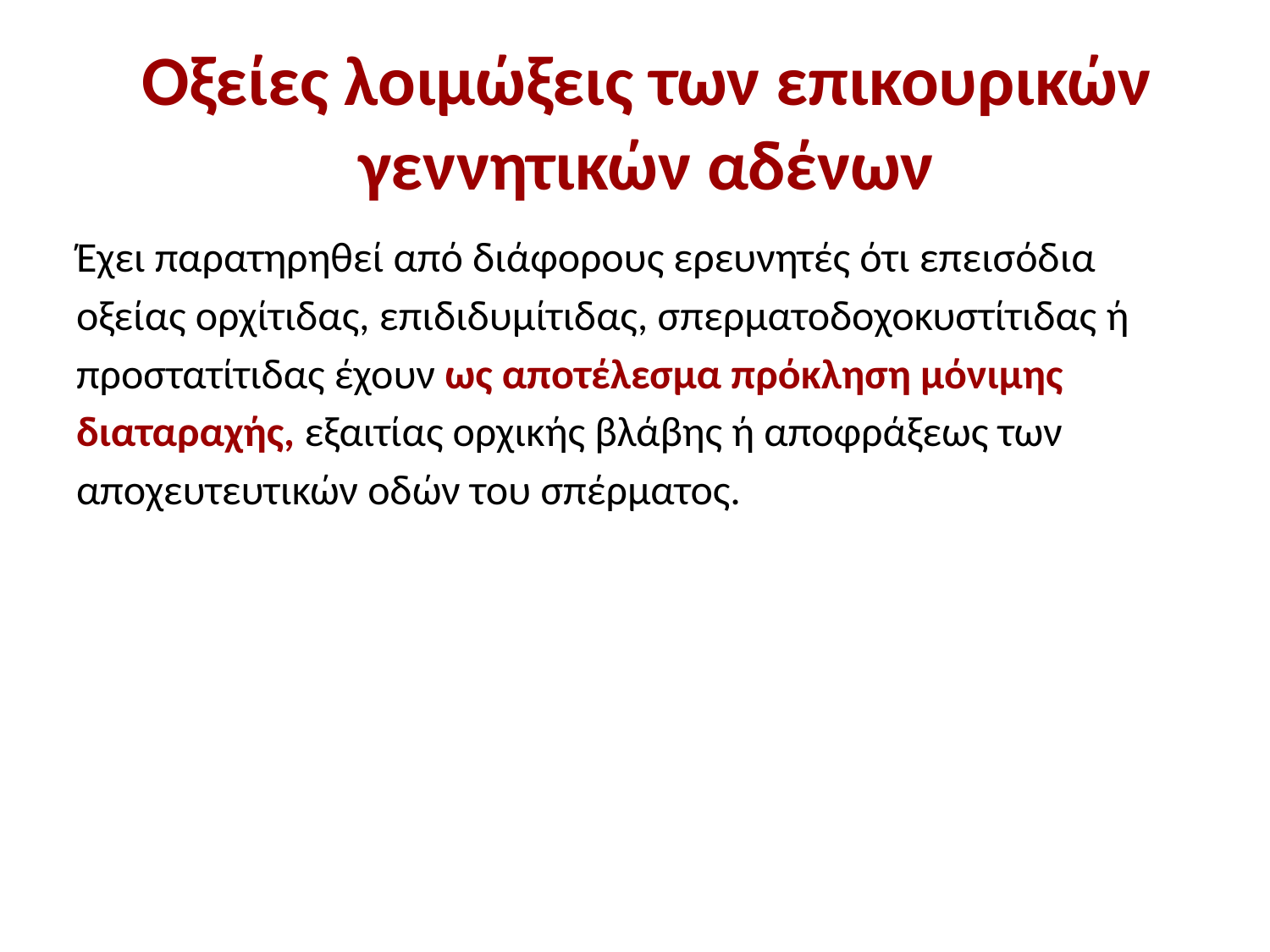

# Οξείες λοιμώξεις των επικουρικών γεννητικών αδένων
Έχει παρατηρηθεί από διάφορους ερευνητές ότι επεισόδια οξείας ορχίτιδας, επιδιδυμίτιδας, σπερματοδοχοκυστίτιδας ή προστατίτιδας έχουν ως αποτέλεσμα πρόκληση μόνιμης διαταραχής, εξαιτίας ορχικής βλάβης ή αποφράξεως των αποχευτευτικών οδών του σπέρματος.